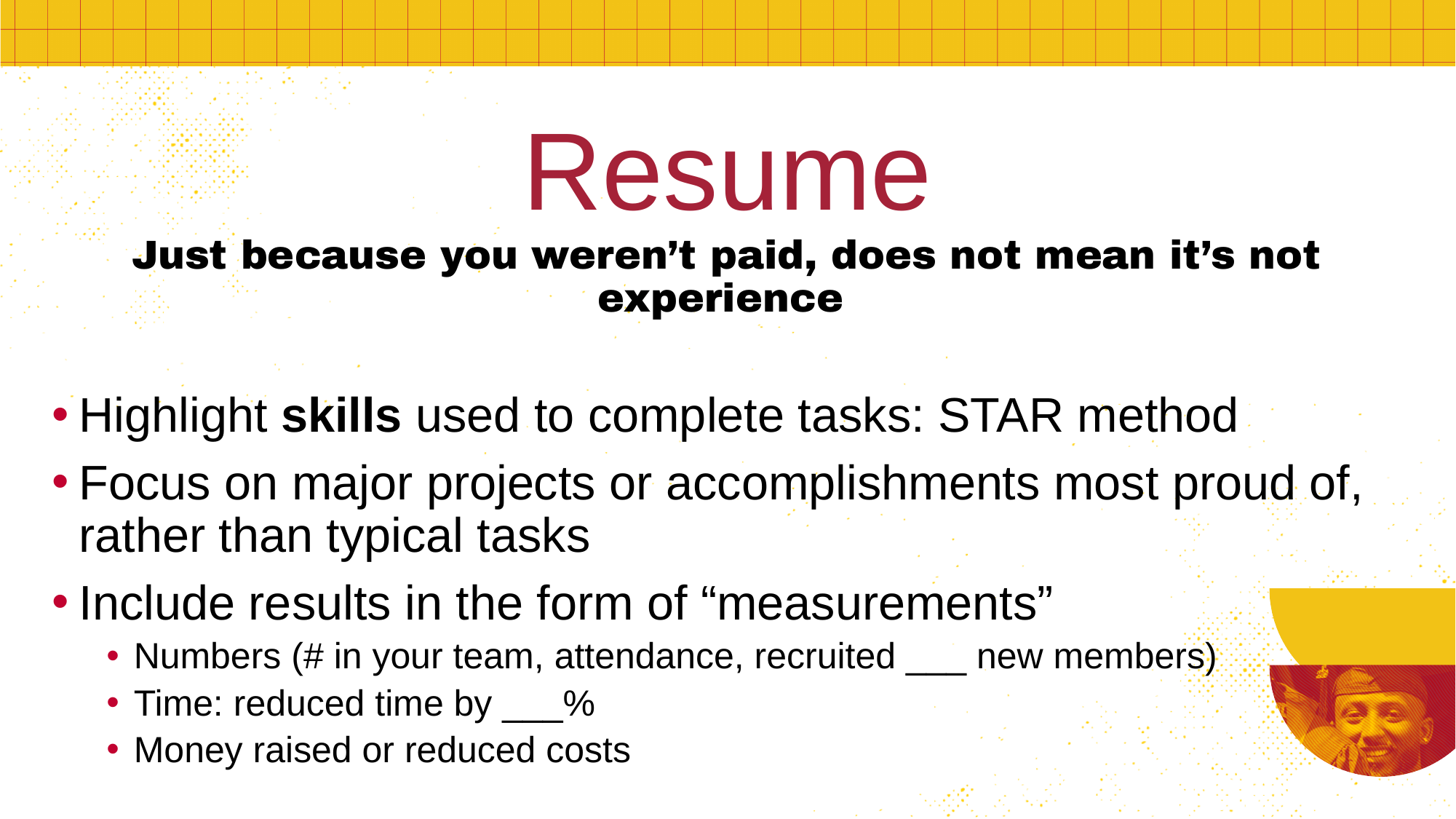

# Resume Just because you weren’t paid, does not mean it’s not experience
Highlight skills used to complete tasks: STAR method
Focus on major projects or accomplishments most proud of, rather than typical tasks
Include results in the form of “measurements”
Numbers (# in your team, attendance, recruited ___ new members)
Time: reduced time by ___%
Money raised or reduced costs